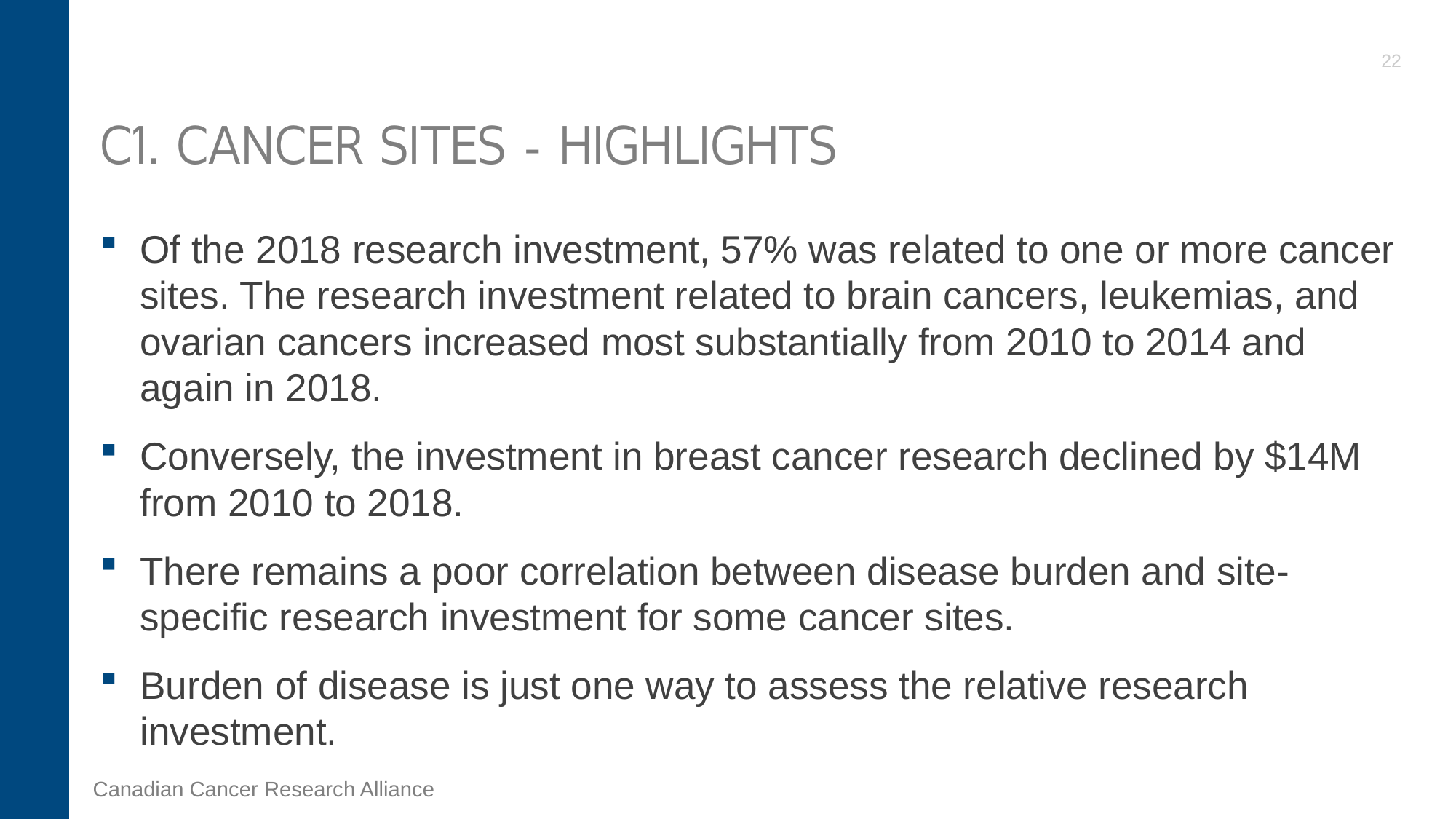

22
# C1. Cancer Sites - Highlights
Of the 2018 research investment, 57% was related to one or more cancer sites. The research investment related to brain cancers, leukemias, and ovarian cancers increased most substantially from 2010 to 2014 and again in 2018.
Conversely, the investment in breast cancer research declined by $14M from 2010 to 2018.
There remains a poor correlation between disease burden and site-specific research investment for some cancer sites.
Burden of disease is just one way to assess the relative research investment.